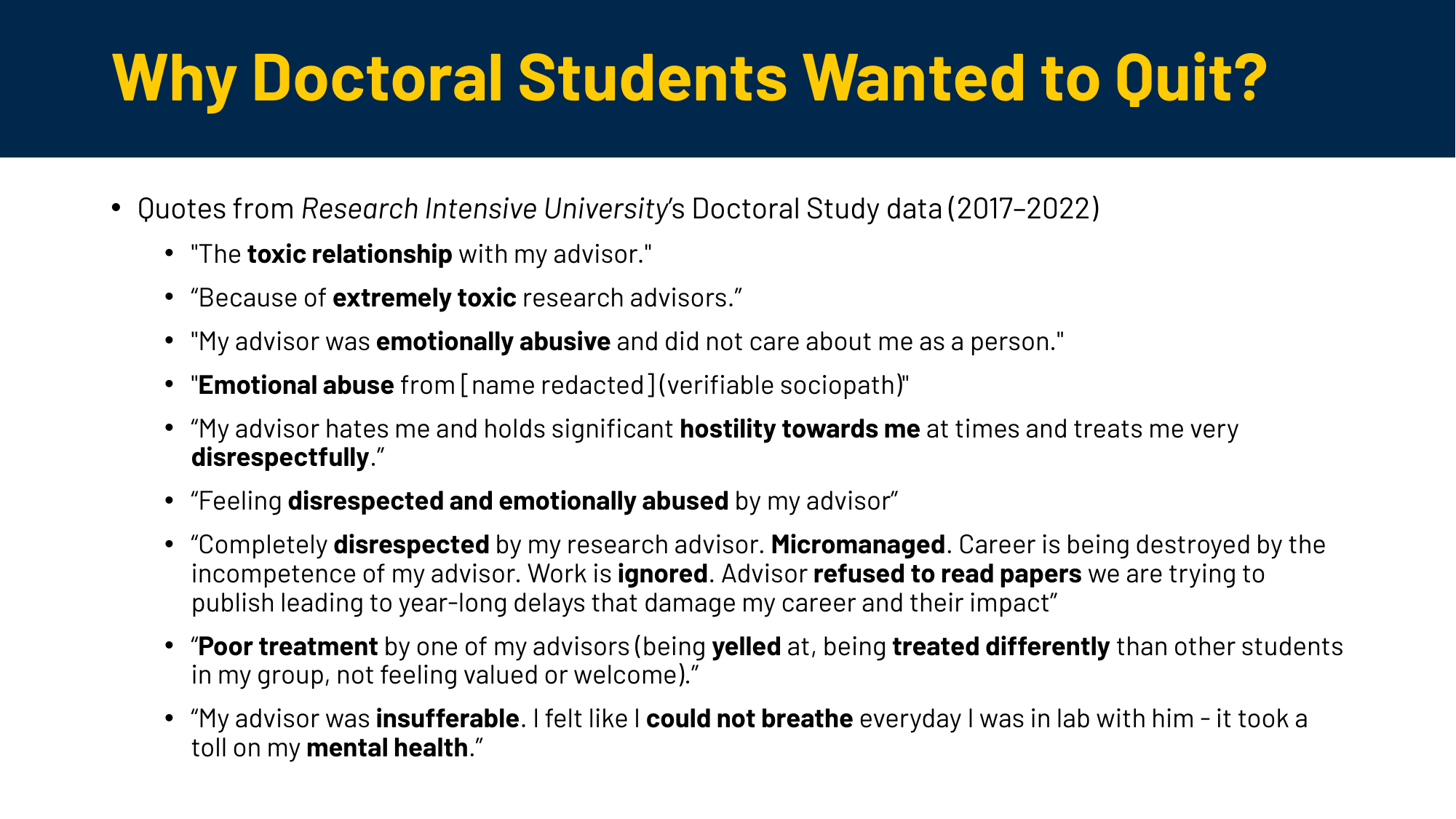

# Why Doctoral Students Wanted to Quit?
Quotes from Research Intensive University’s Doctoral Study data (2017–2022)
"The toxic relationship with my advisor."
“Because of extremely toxic research advisors.”
"My advisor was emotionally abusive and did not care about me as a person."
"Emotional abuse from [name redacted] (verifiable sociopath)"
“My advisor hates me and holds significant hostility towards me at times and treats me very disrespectfully.”
“Feeling disrespected and emotionally abused by my advisor”
“Completely disrespected by my research advisor. Micromanaged. Career is being destroyed by the incompetence of my advisor. Work is ignored. Advisor refused to read papers we are trying to publish leading to year-long delays that damage my career and their impact”
“Poor treatment by one of my advisors (being yelled at, being treated differently than other students in my group, not feeling valued or welcome).”
“My advisor was insufferable. I felt like I could not breathe everyday I was in lab with him - it took a toll on my mental health.”